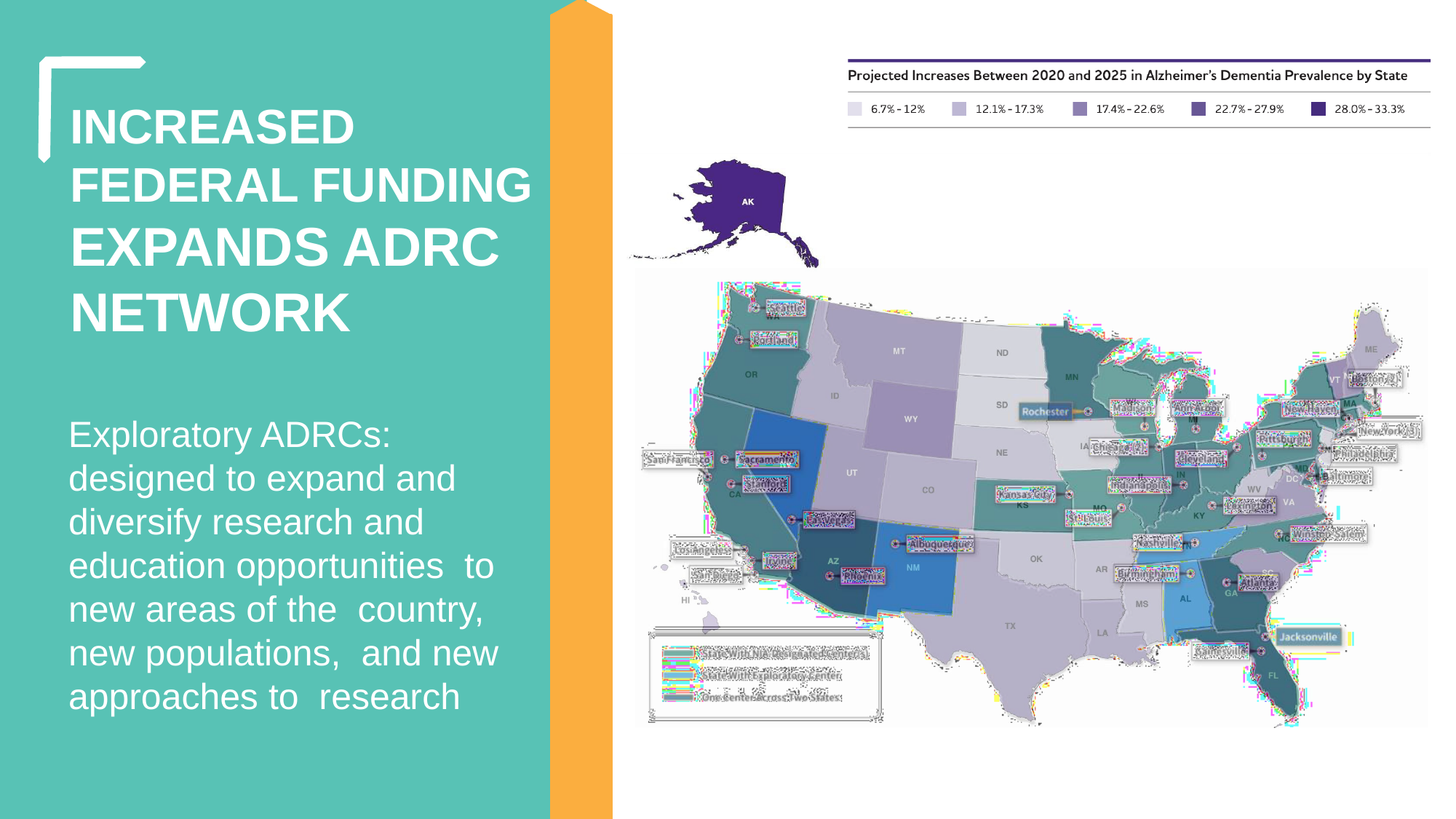

# INCREASED FEDERAL FUNDING EXPANDS ADRC NETWORK

Exploratory ADRCs:  designed to expand and  diversify research and  education opportunities  to new areas of the  country, new populations,  and new approaches to  research